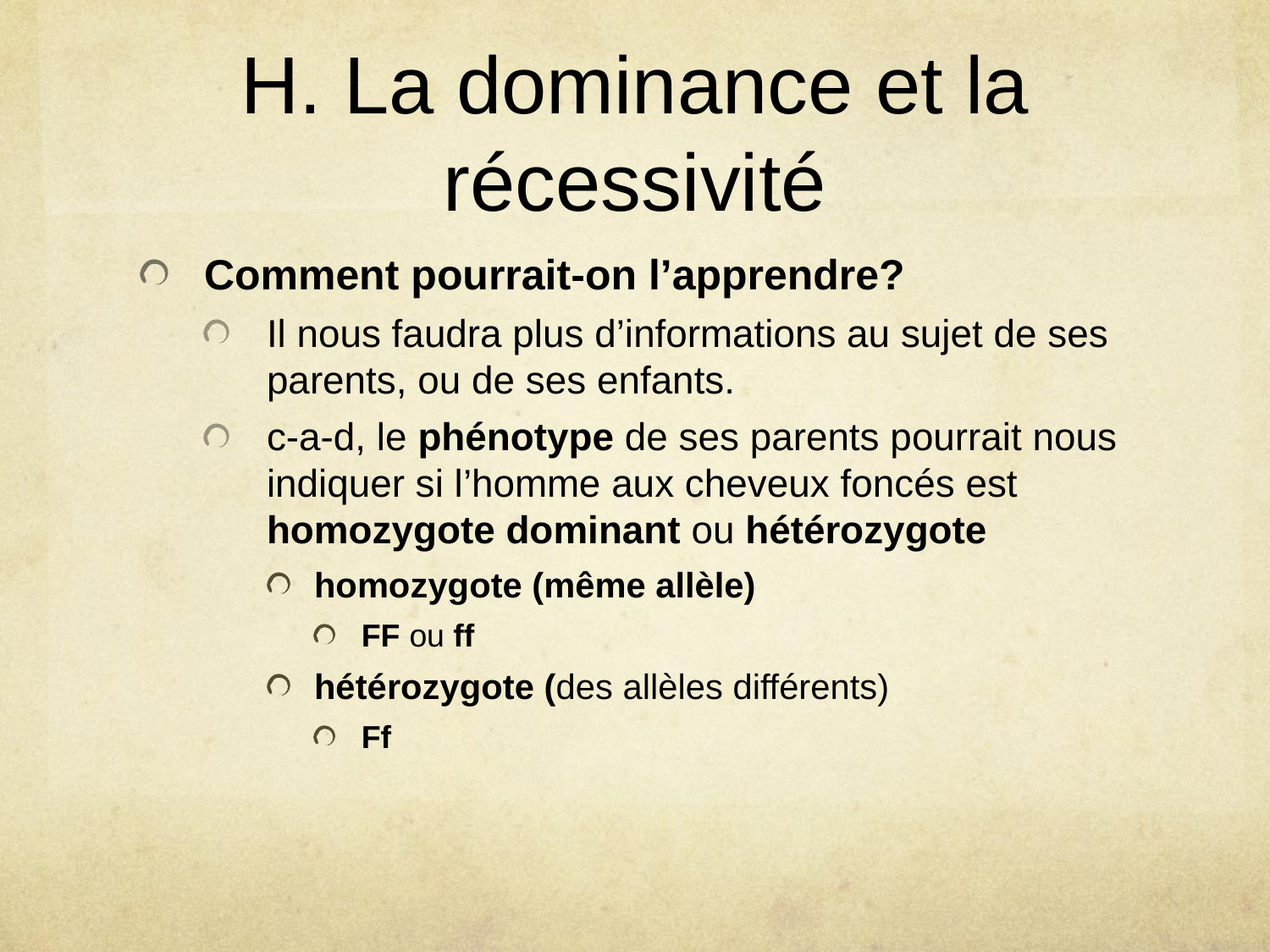

# H. La dominance et la récessivité
Comment pourrait-on l’apprendre?
Il nous faudra plus d’informations au sujet de ses parents, ou de ses enfants.
c-a-d, le phénotype de ses parents pourrait nous indiquer si l’homme aux cheveux foncés est homozygote dominant ou hétérozygote
homozygote (même allèle)
FF ou ff
hétérozygote (des allèles différents)
Ff